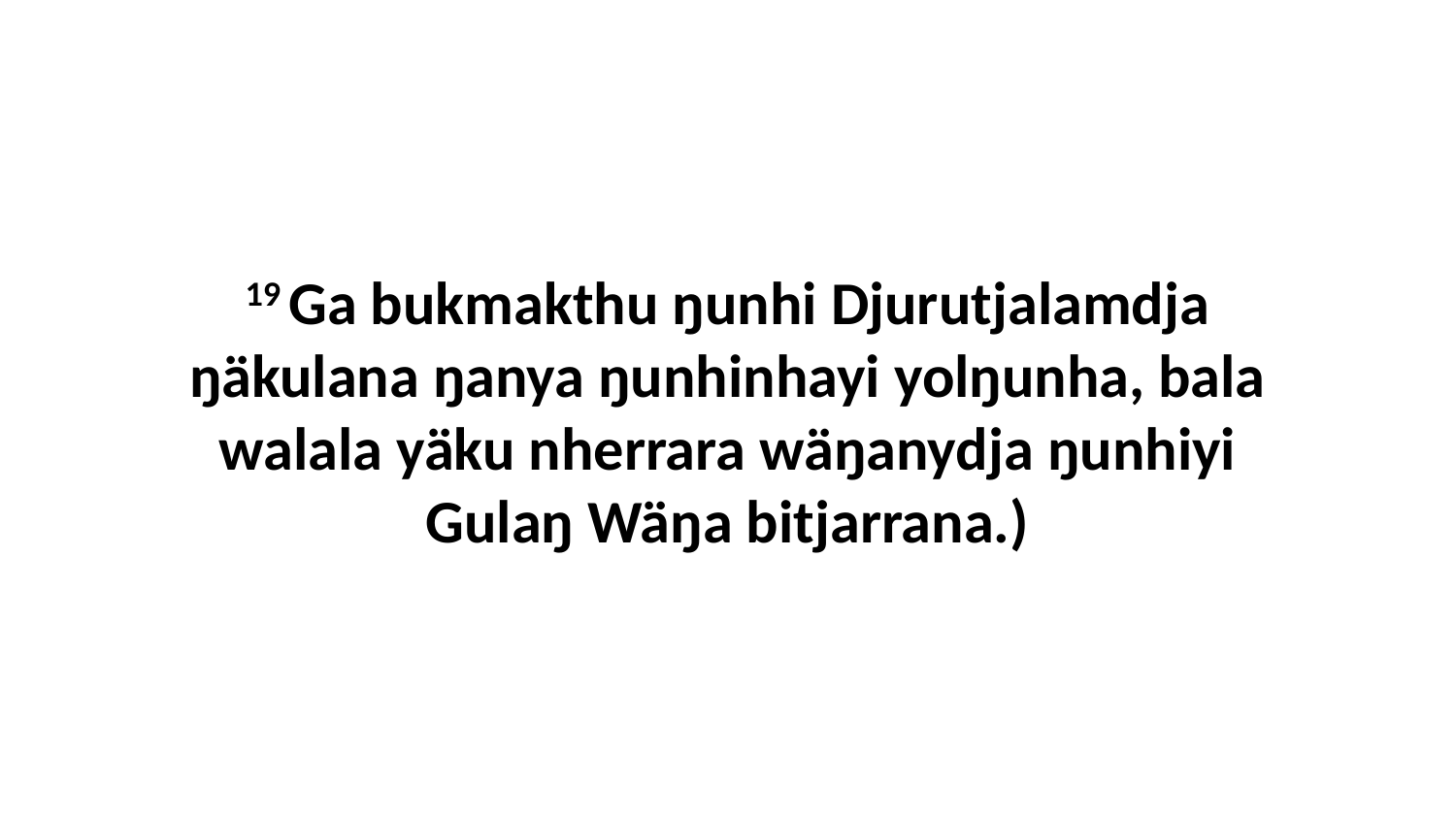

19 Ga bukmakthu ŋunhi Djurutjalamdja ŋäkulana ŋanya ŋunhinhayi yolŋunha, bala walala yäku nherrara wäŋanydja ŋunhiyi Gulaŋ Wäŋa bitjarrana.)